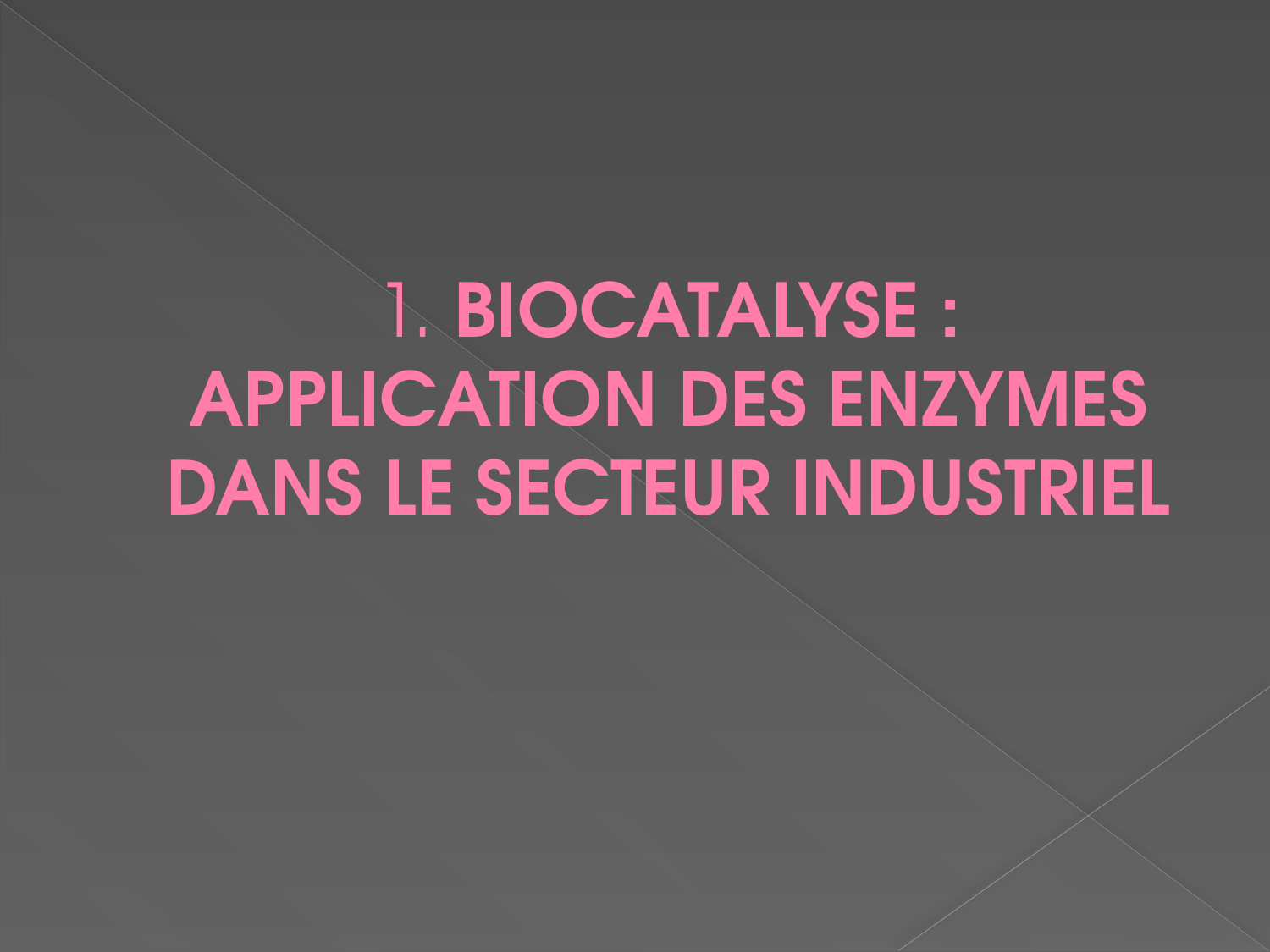

# 1. Biocatalyse : Application des enzymes dans le secteur industriel